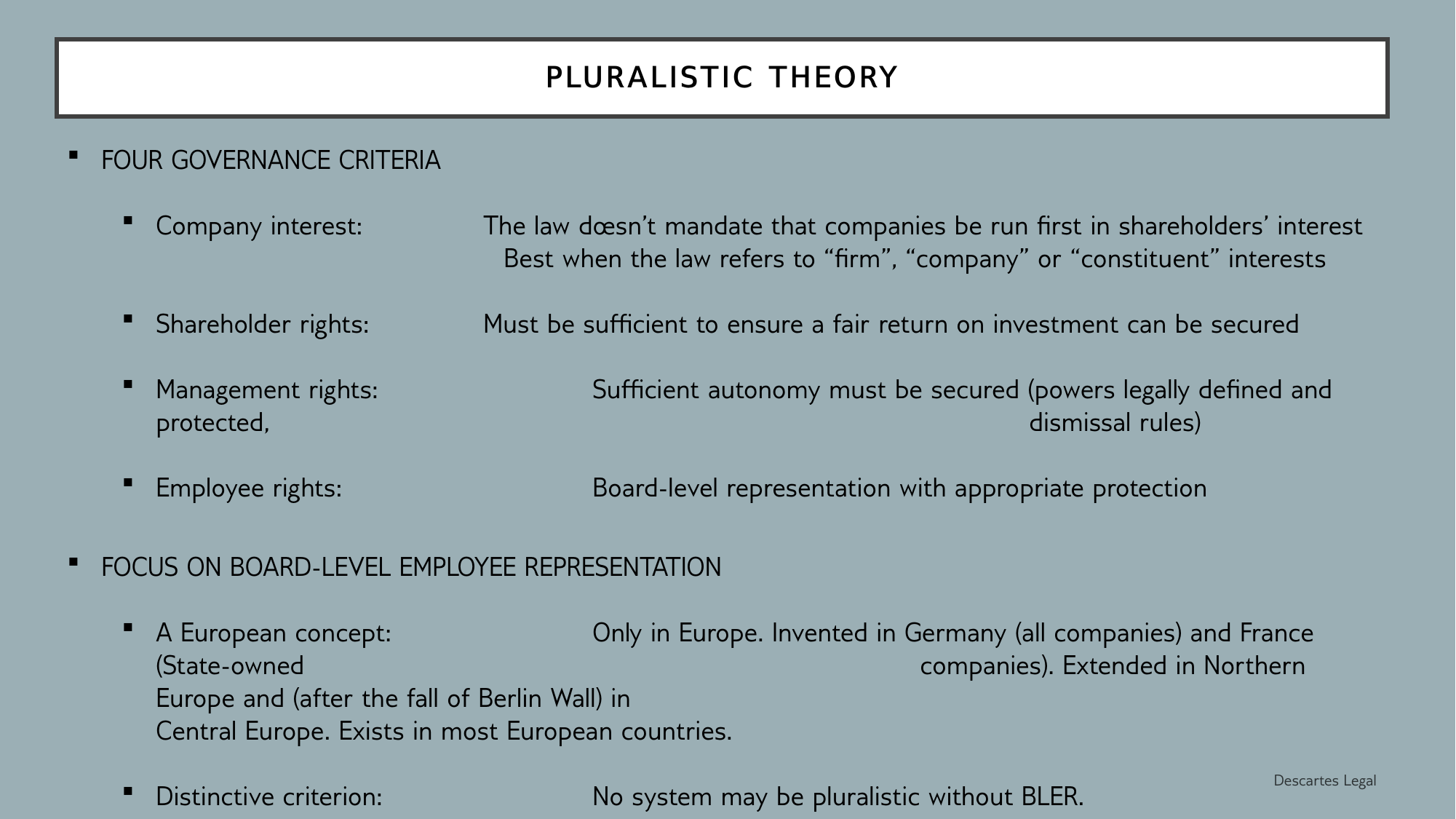

# Pluralistic theory
FOUR GOVERNANCE CRITERIA

Company interest:		The law doesn’t mandate that companies be run first in shareholders’ interest
	Best when the law refers to “firm”, “company” or “constituent” interests

Shareholder rights:		Must be sufficient to ensure a fair return on investment can be secured

Management rights:		Sufficient autonomy must be secured (powers legally defined and protected, 							dismissal rules)

Employee rights:			Board-level representation with appropriate protection

FOCUS ON BOARD-LEVEL EMPLOYEE REPRESENTATION

A European concept: 		Only in Europe. Invented in Germany (all companies) and France (State-owned 						companies). Extended in Northern Europe and (after the fall of Berlin Wall) in 							Central Europe. Exists in most European countries.

Distinctive criterion:	 	No system may be pluralistic without BLER.
Descartes Legal